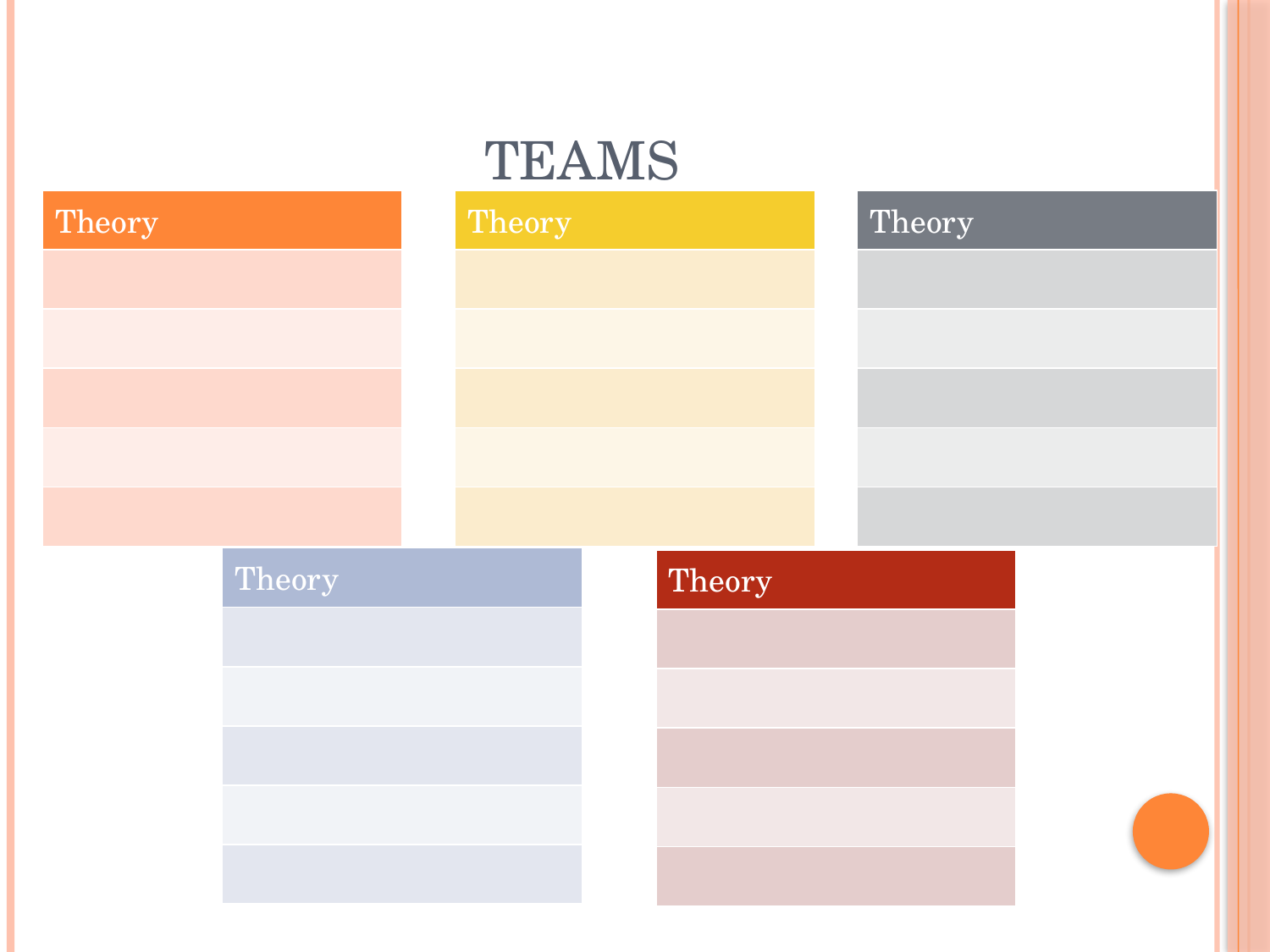

# TEAMS
| Theory |
| --- |
|  |
|  |
|  |
|  |
|  |
| Theory |
| --- |
|  |
|  |
|  |
|  |
|  |
| Theory |
| --- |
|  |
|  |
|  |
|  |
|  |
| Theory |
| --- |
|  |
|  |
|  |
|  |
|  |
| Theory |
| --- |
|  |
|  |
|  |
|  |
|  |